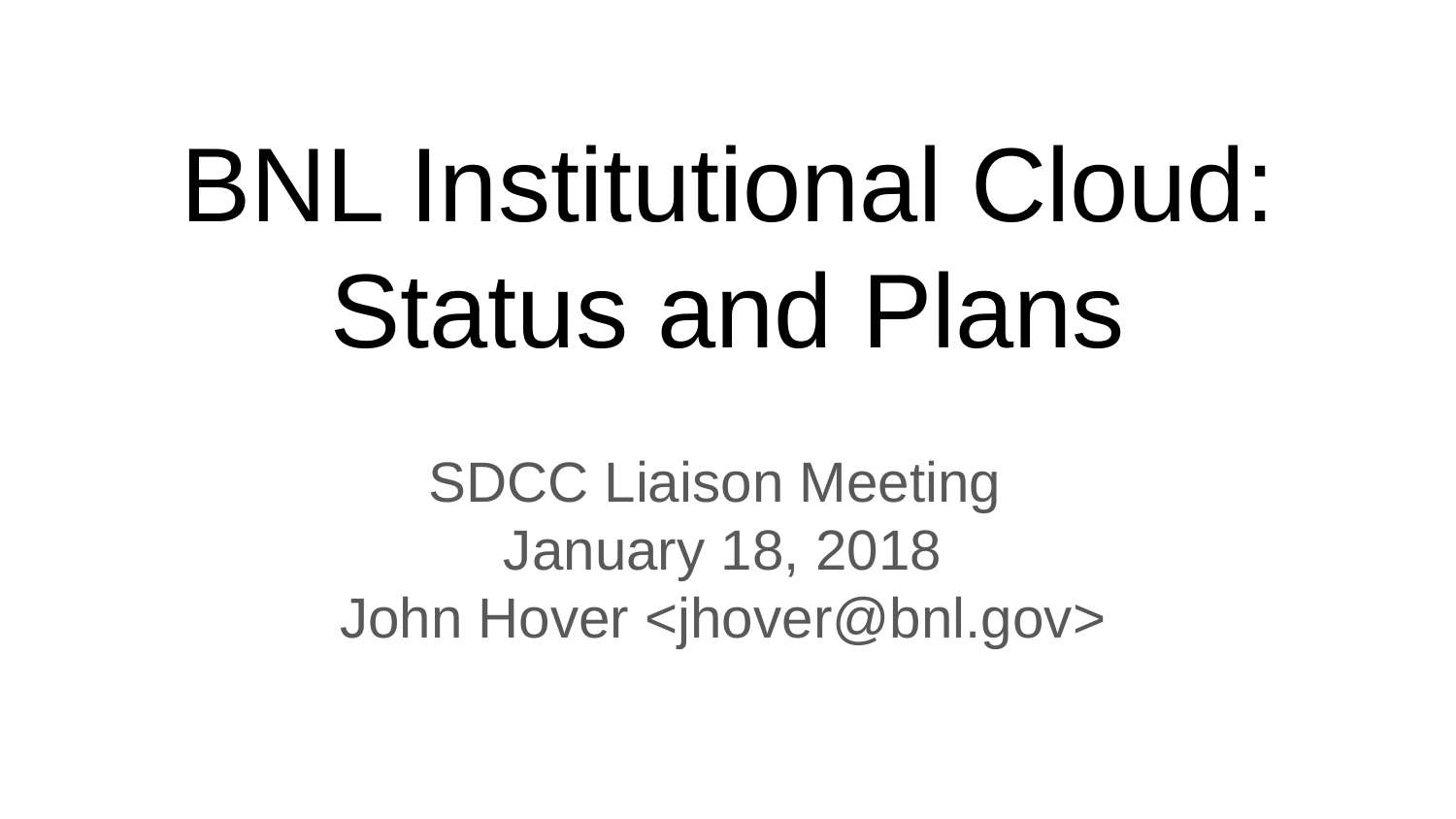

# BNL Institutional Cloud:
Status and Plans

SDCC Liaison Meeting
January 18, 2018
John Hover <jhover@bnl.gov>